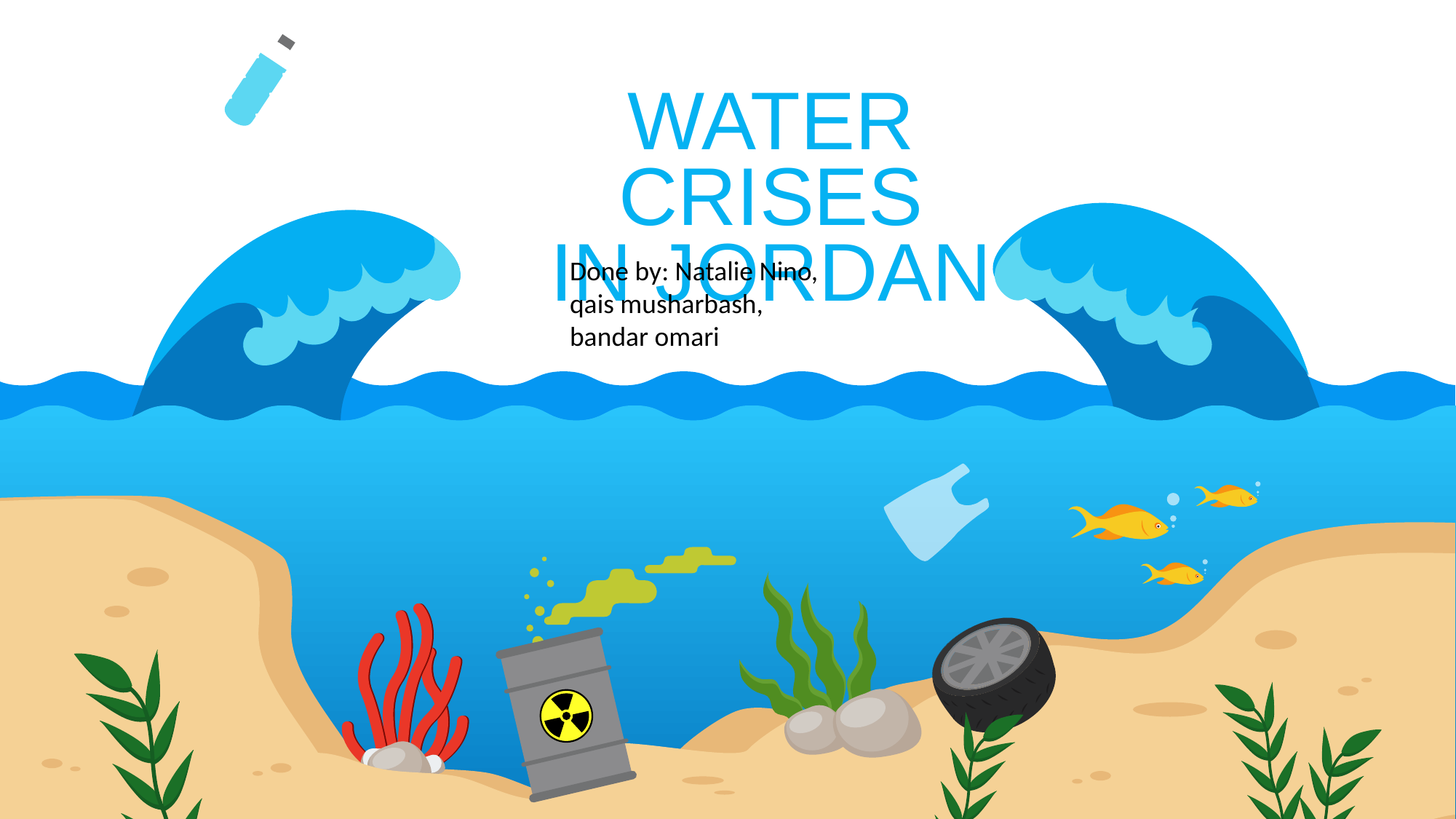

WATER CRISES
IN JORDAN

Done by: Natalie Nino, qais musharbash, bandar omari